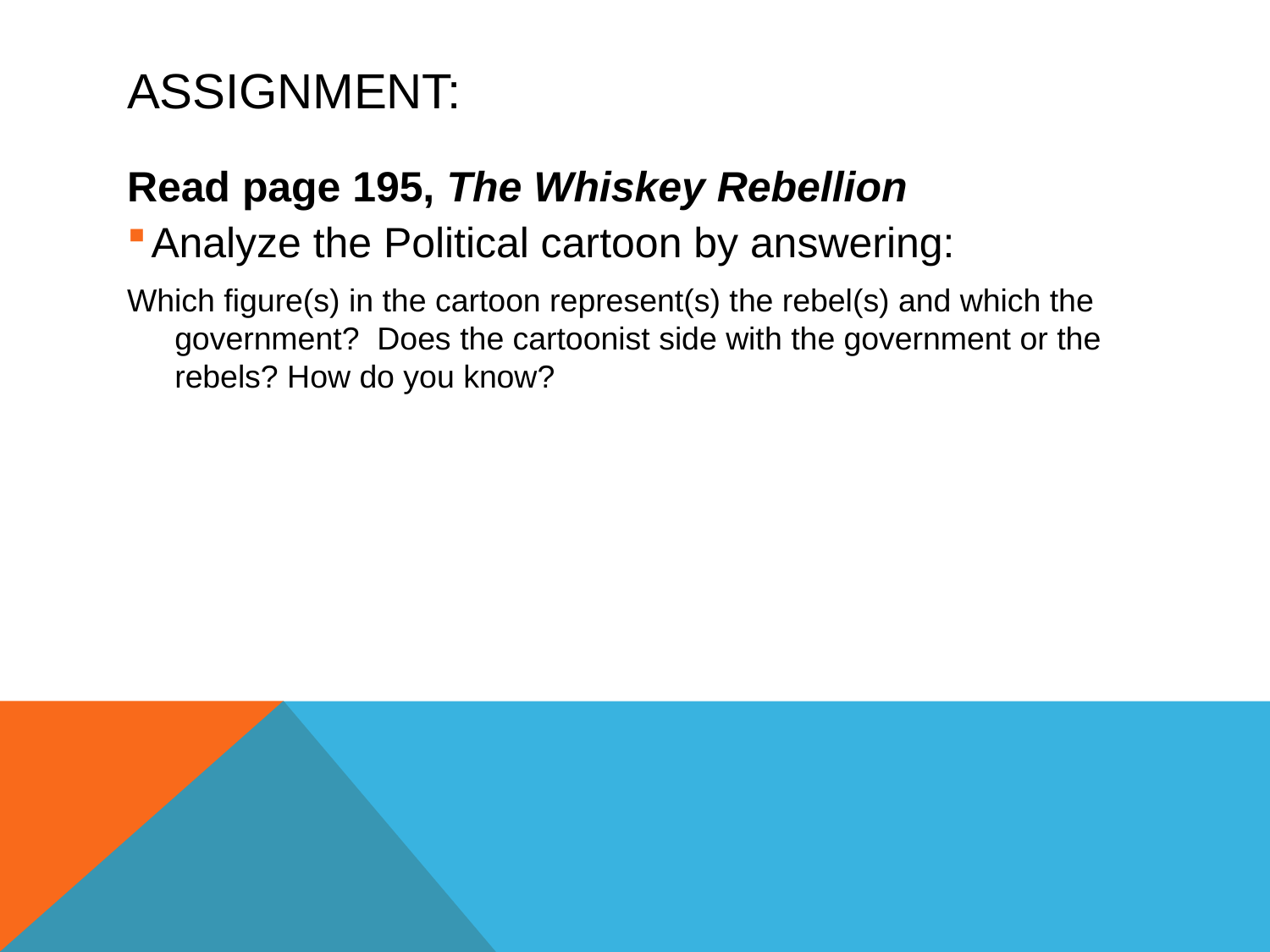

# Assignment:
Read page 195, The Whiskey Rebellion
Analyze the Political cartoon by answering:
Which figure(s) in the cartoon represent(s) the rebel(s) and which the government?  Does the cartoonist side with the government or the rebels? How do you know?